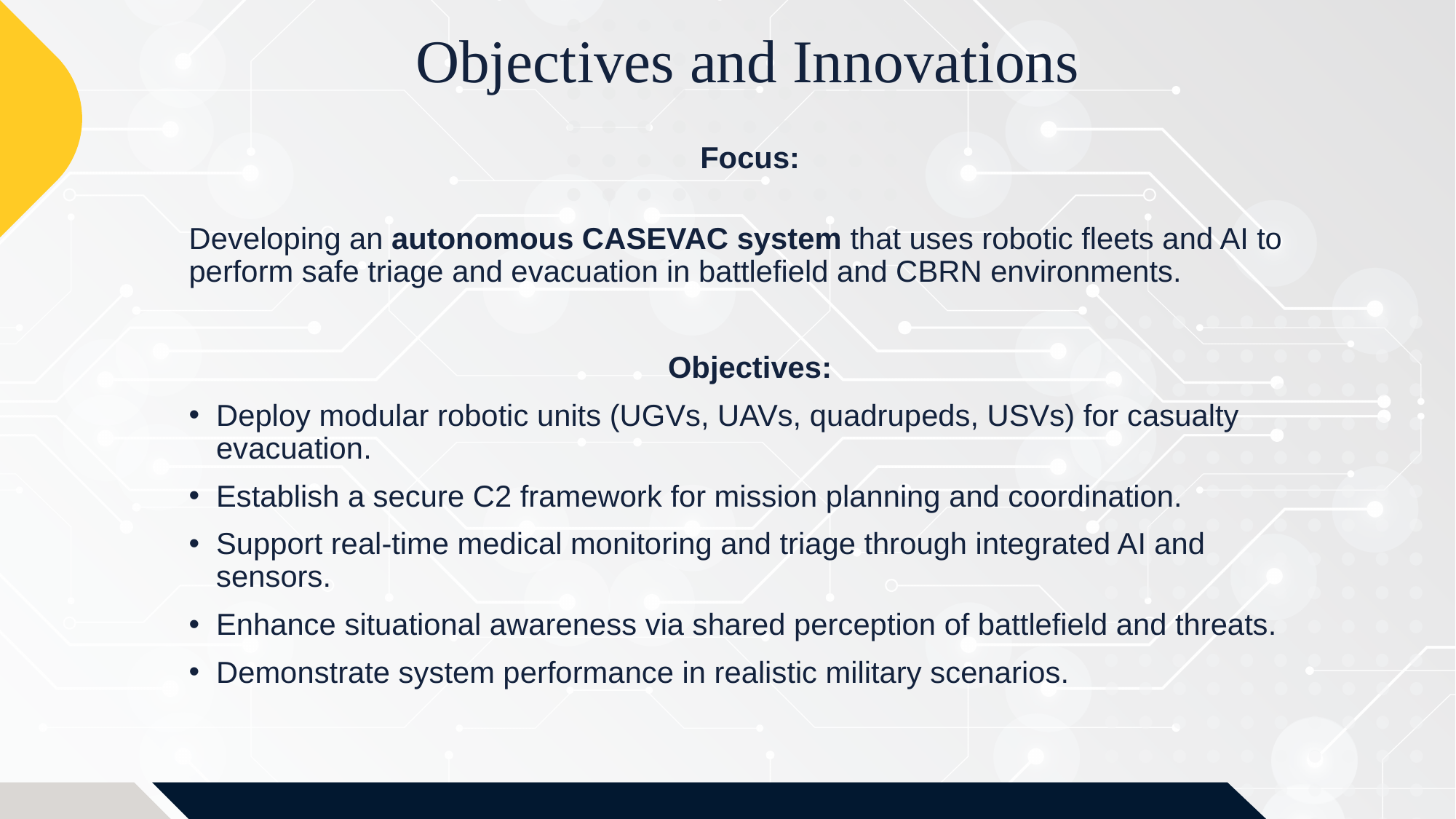

# Objectives and Innovations
Focus:
Developing an autonomous CASEVAC system that uses robotic fleets and AI to perform safe triage and evacuation in battlefield and CBRN environments.

Objectives:
Deploy modular robotic units (UGVs, UAVs, quadrupeds, USVs) for casualty evacuation.
Establish a secure C2 framework for mission planning and coordination.
Support real-time medical monitoring and triage through integrated AI and sensors.
Enhance situational awareness via shared perception of battlefield and threats.
Demonstrate system performance in realistic military scenarios.